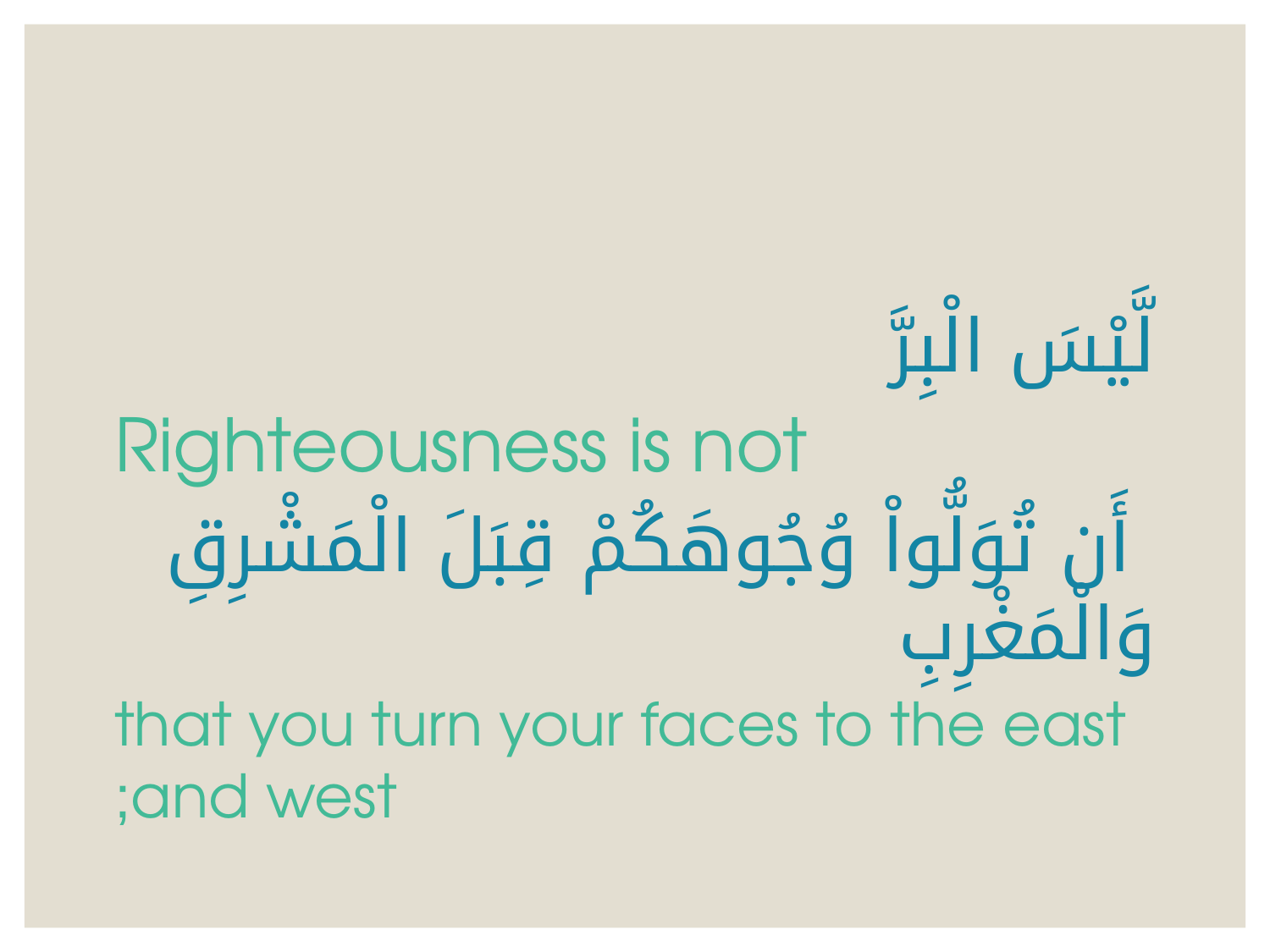

#
لَّيْسَ الْبِرَّ
Righteousness is not
 أَن تُوَلُّواْ وُجُوهَكُمْ قِبَلَ الْمَشْرِقِ وَالْمَغْرِبِ
that you turn your faces to the east and west;